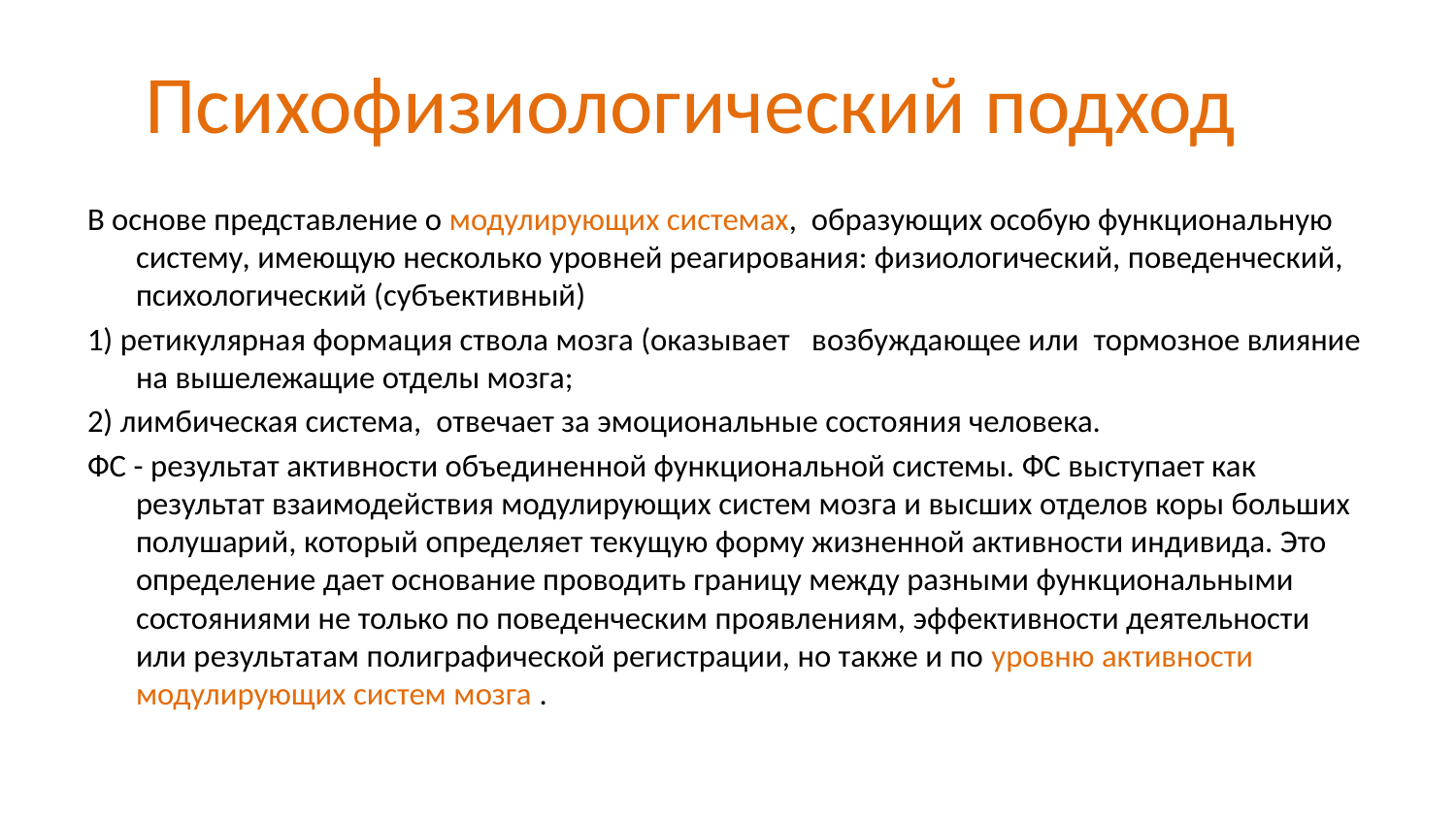

# Психофизиологический подход
В основе представление о модулирующих системах,  образующих особую функциональную систему, имеющую несколько уровней реагирования: физиологический, поведенческий, психологический (субъективный)
1) ретикулярная формация ствола мозга (оказывает   возбуждающее или  тормозное влияние на вышележащие отделы мозга;
2) лимбическая система,  отвечает за эмоциональные состояния человека.
ФС - результат активности объединенной функциональной системы. ФС выступает как результат взаимодействия модулирующих систем мозга и высших отделов коры больших полушарий, который определяет текущую форму жизненной активности индивида. Это определение дает основание проводить границу между разными функциональными состояниями не только по поведенческим проявлениям, эффективности деятельности или результатам полиграфической регистрации, но также и по уровню активности модулирующих систем мозга .